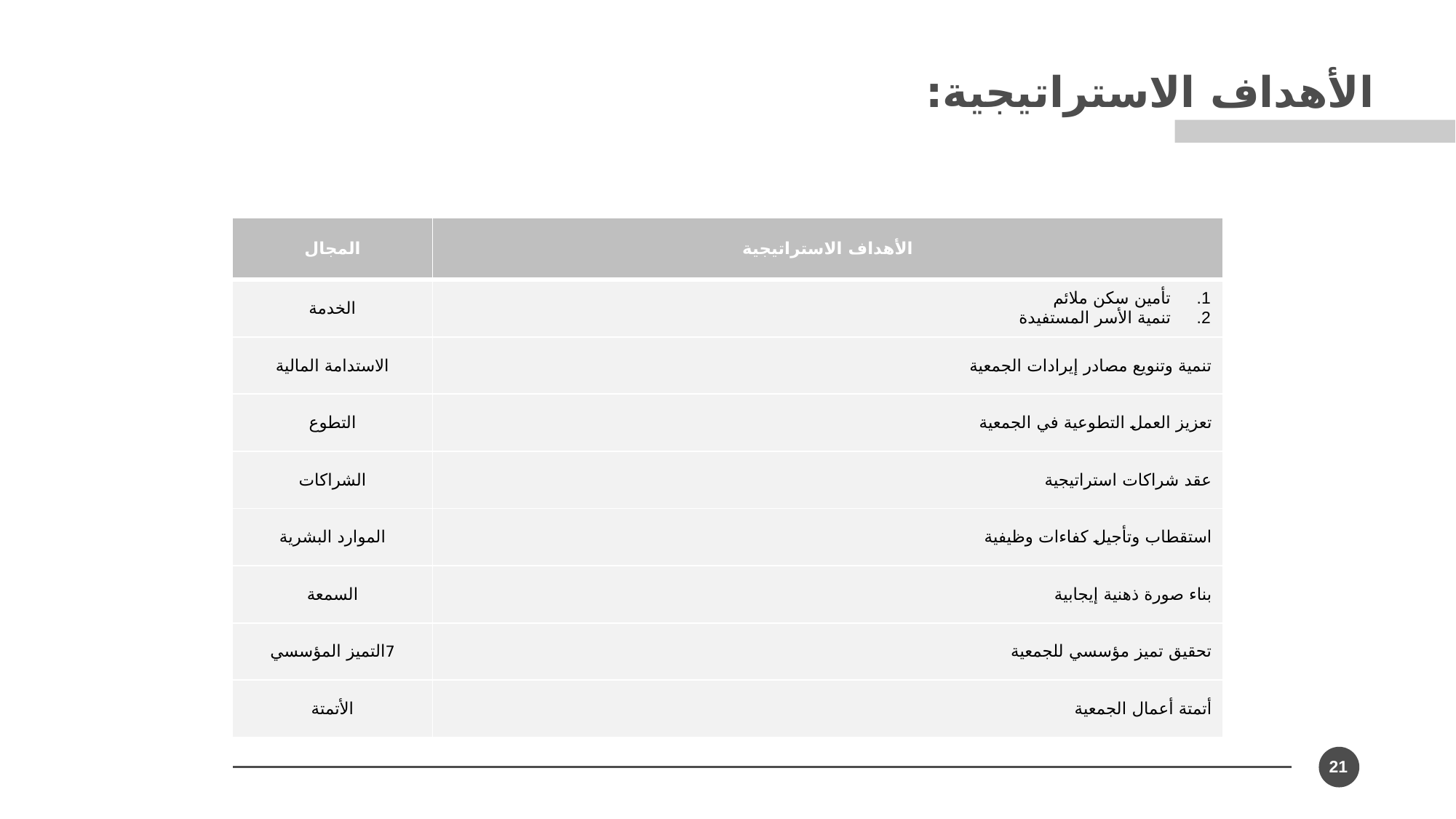

الأهداف الاستراتيجية:

| المجال | الأهداف الاستراتيجية |
| --- | --- |
| الخدمة | تأمين سكن ملائم تنمية الأسر المستفيدة |
| الاستدامة المالية | تنمية وتنويع مصادر إيرادات الجمعية |
| التطوع | تعزيز العمل التطوعية في الجمعية |
| الشراكات | عقد شراكات استراتيجية |
| الموارد البشرية | استقطاب وتأجيل كفاءات وظيفية |
| السمعة | بناء صورة ذهنية إيجابية |
| 7التميز المؤسسي | تحقيق تميز مؤسسي للجمعية |
| الأتمتة | أتمتة أعمال الجمعية |